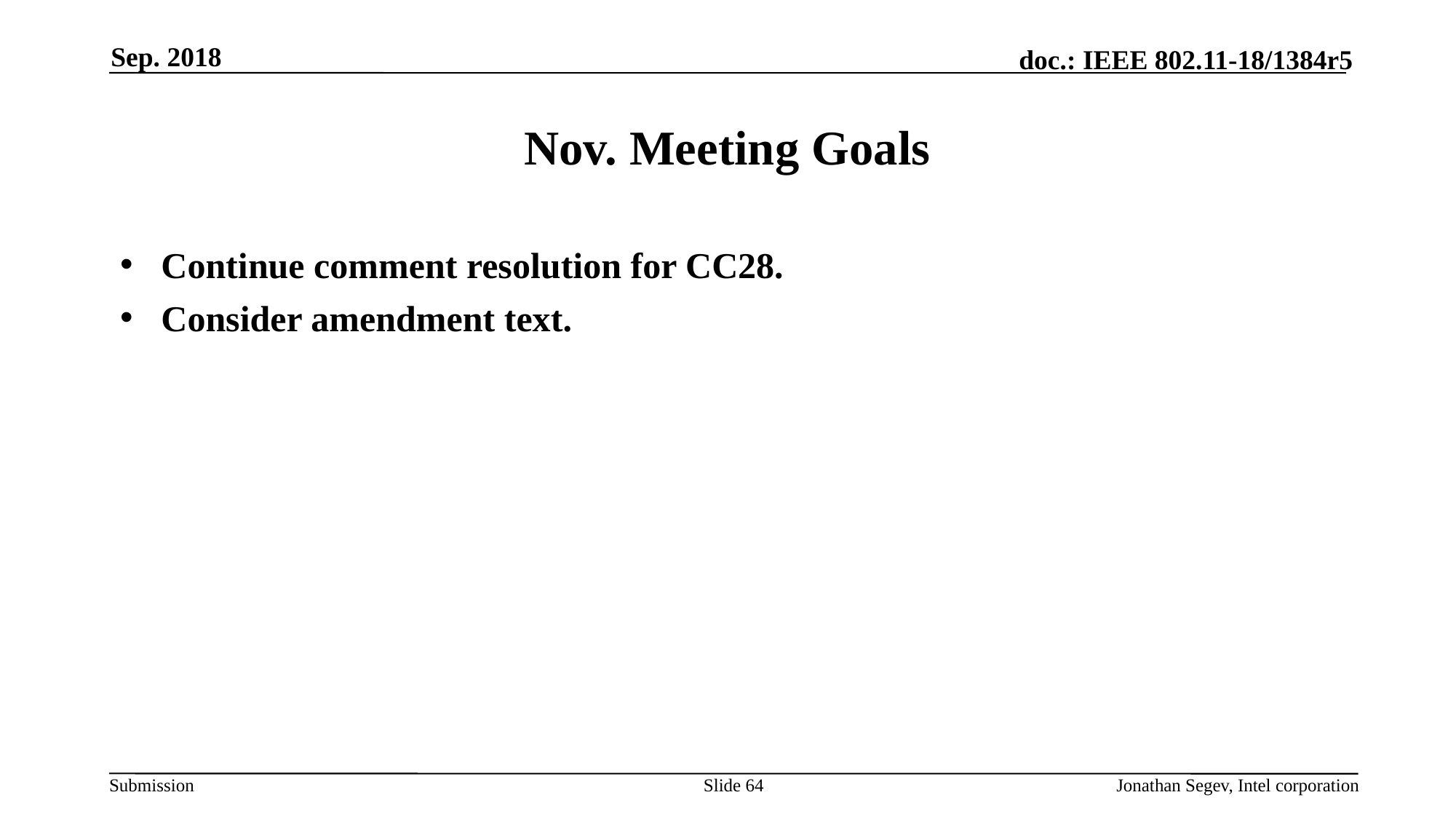

Sep. 2018
# Nov. Meeting Goals
Continue comment resolution for CC28.
Consider amendment text.

Slide 64
Jonathan Segev, Intel corporation